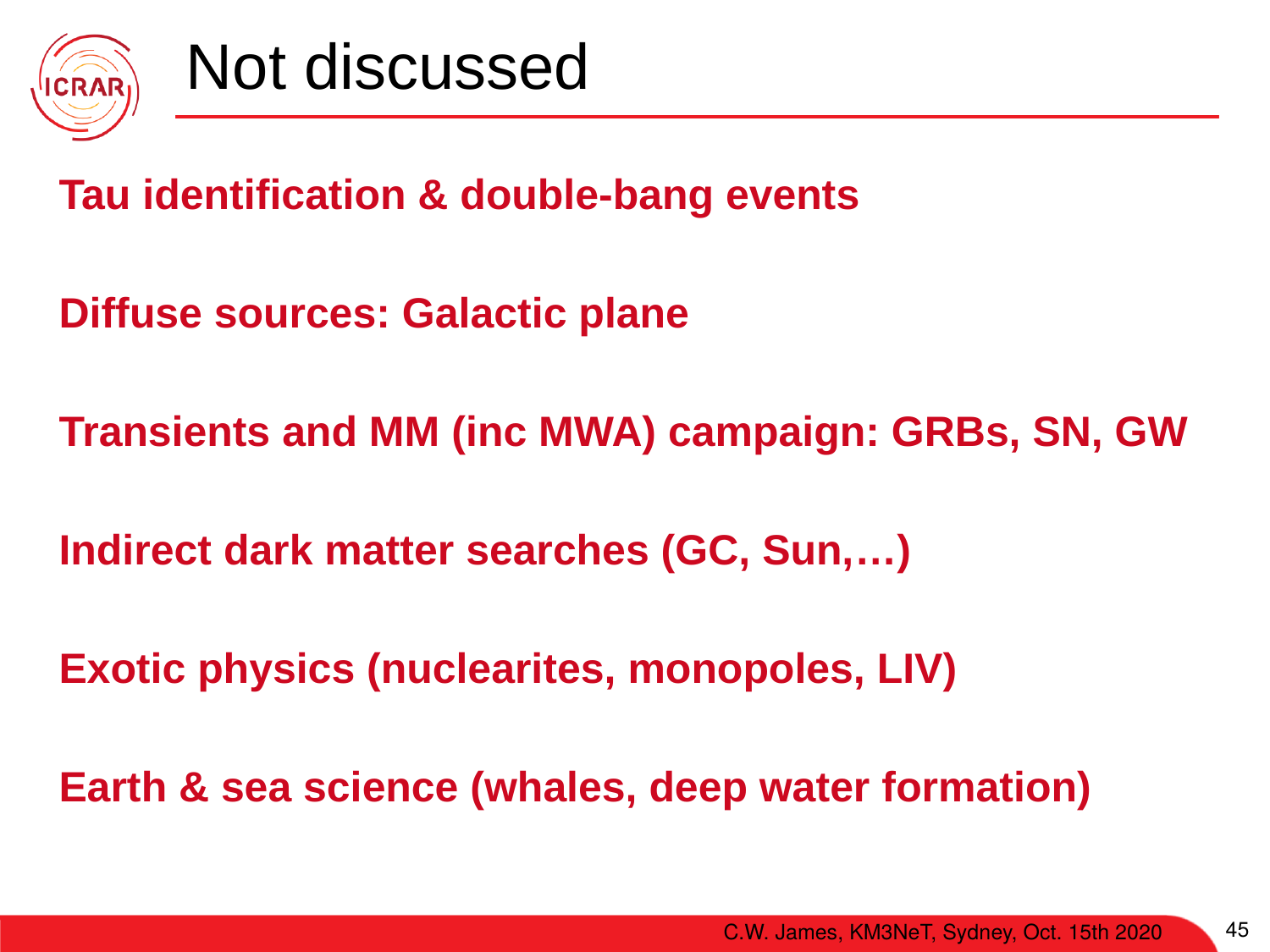

# Not discussed
Tau identification & double-bang events

Diffuse sources: Galactic plane

Transients and MM (inc MWA) campaign: GRBs, SN, GW

Indirect dark matter searches (GC, Sun,…)

Exotic physics (nuclearites, monopoles, LIV)

Earth & sea science (whales, deep water formation)

C.W. James, KM3NeT, Sydney, Oct. 15th 2020
45